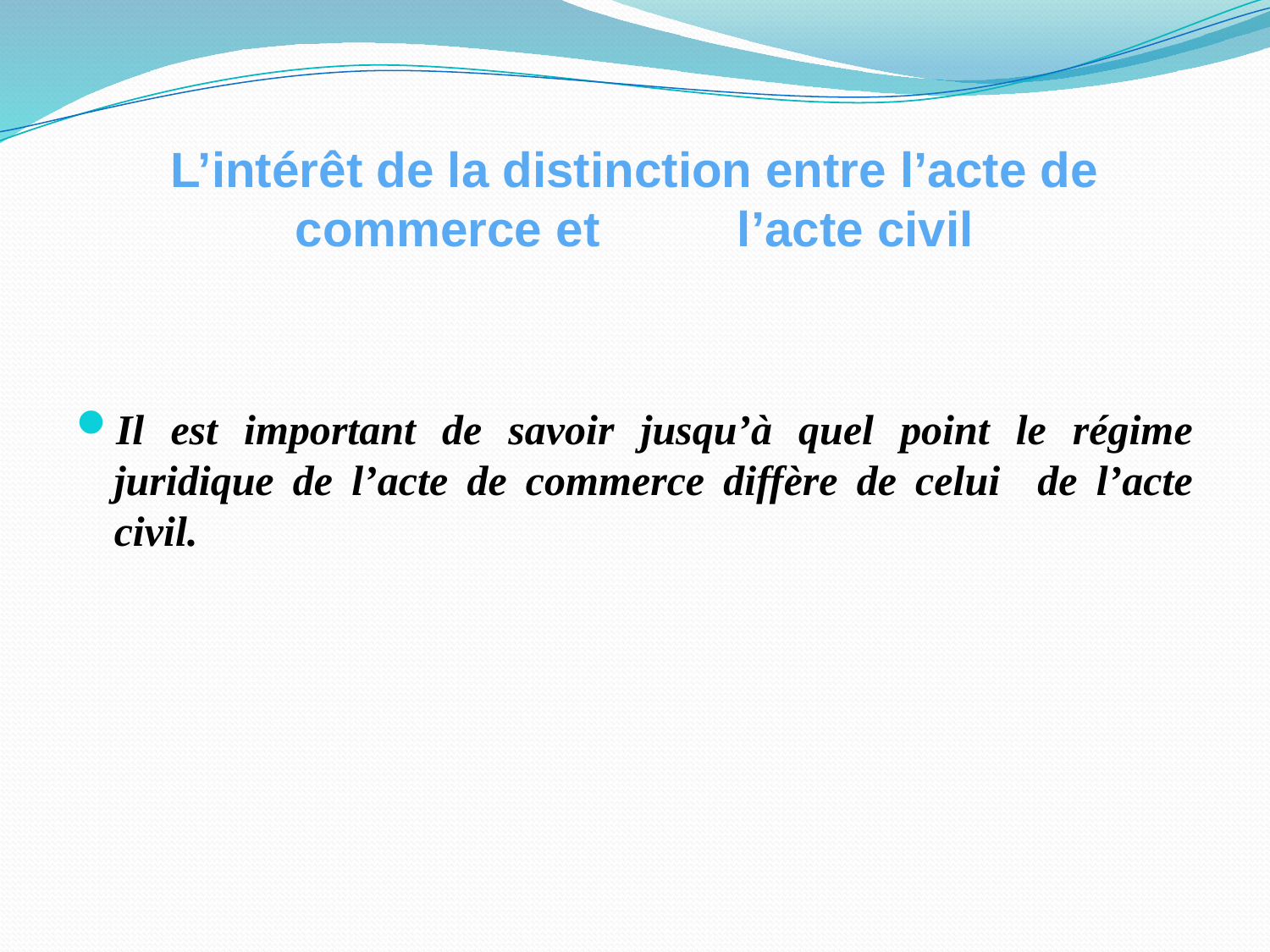

# L’intérêt de la distinction entre l’acte de commerce et          l’acte civil

Il est important de savoir jusqu’à quel point le régime juridique de l’acte de commerce diffère de celui  de l’acte civil.